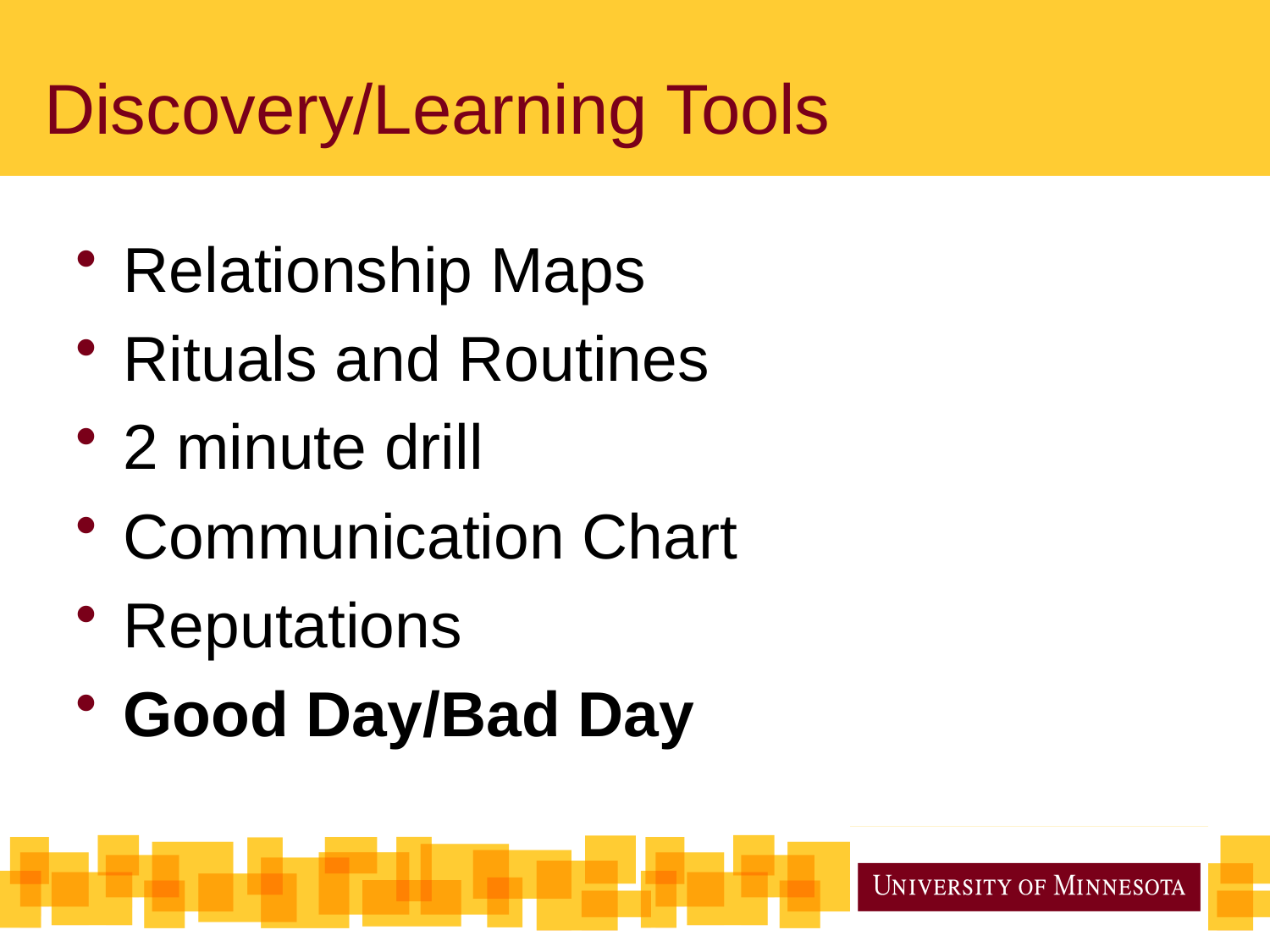

# Discovery/Learning Tools
Relationship Maps
Rituals and Routines
2 minute drill
Communication Chart
Reputations
Good Day/Bad Day